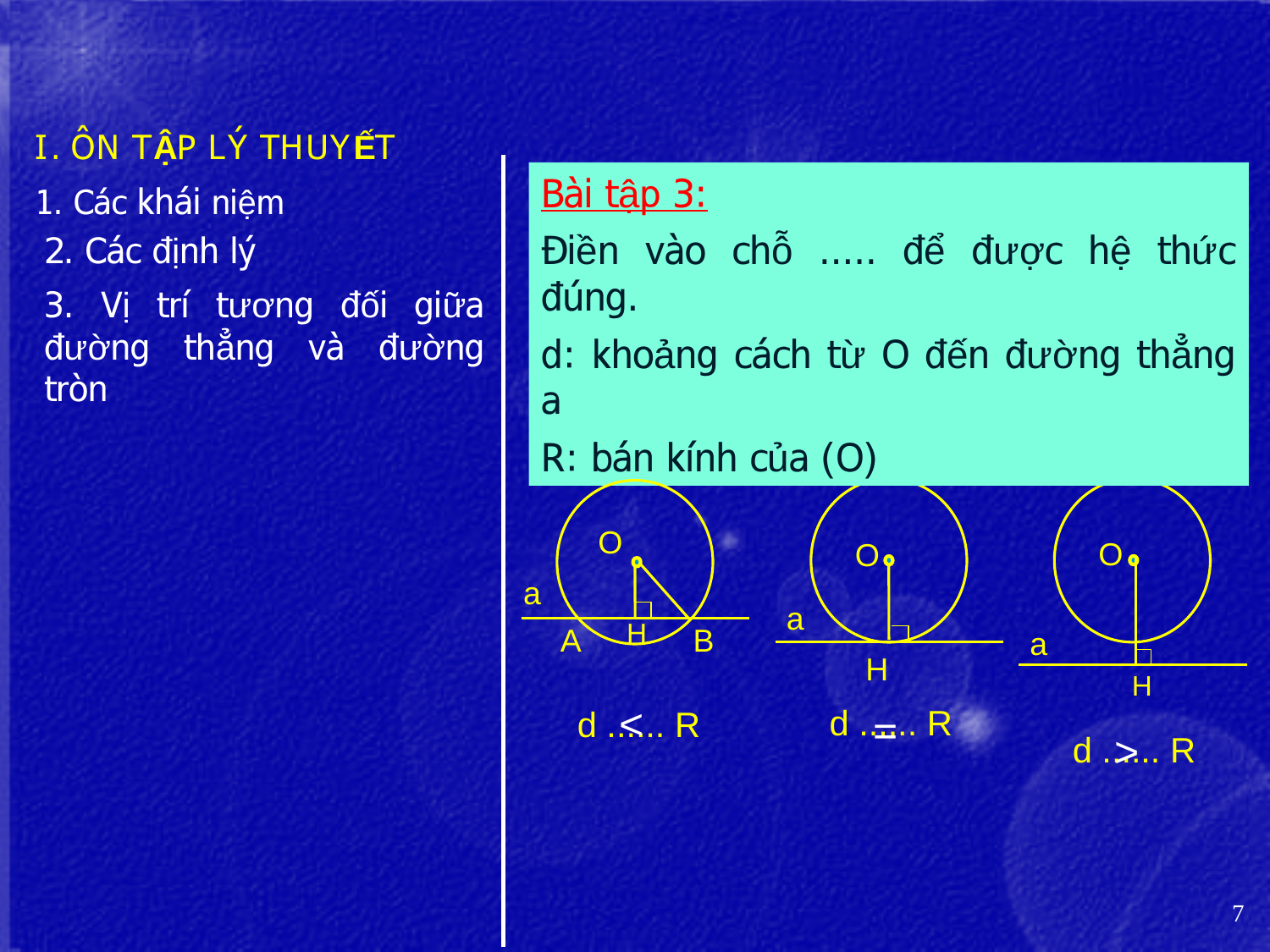

I. ÔN TẬP LÝ THUYẾT
Bài tập 3:
Điền vào chỗ ..... để được hệ thức đúng.
d: khoảng cách từ O đến đường thẳng a
R: bán kính của (O)
1. Các khái niệm
2. Các định lý
3. Vị trí tương đối giữa đường thẳng và đường tròn

O

a
d ...... R

H

O

a

H
d ...... R

O

a

H
A
B
d ...... R
<
=
>
7